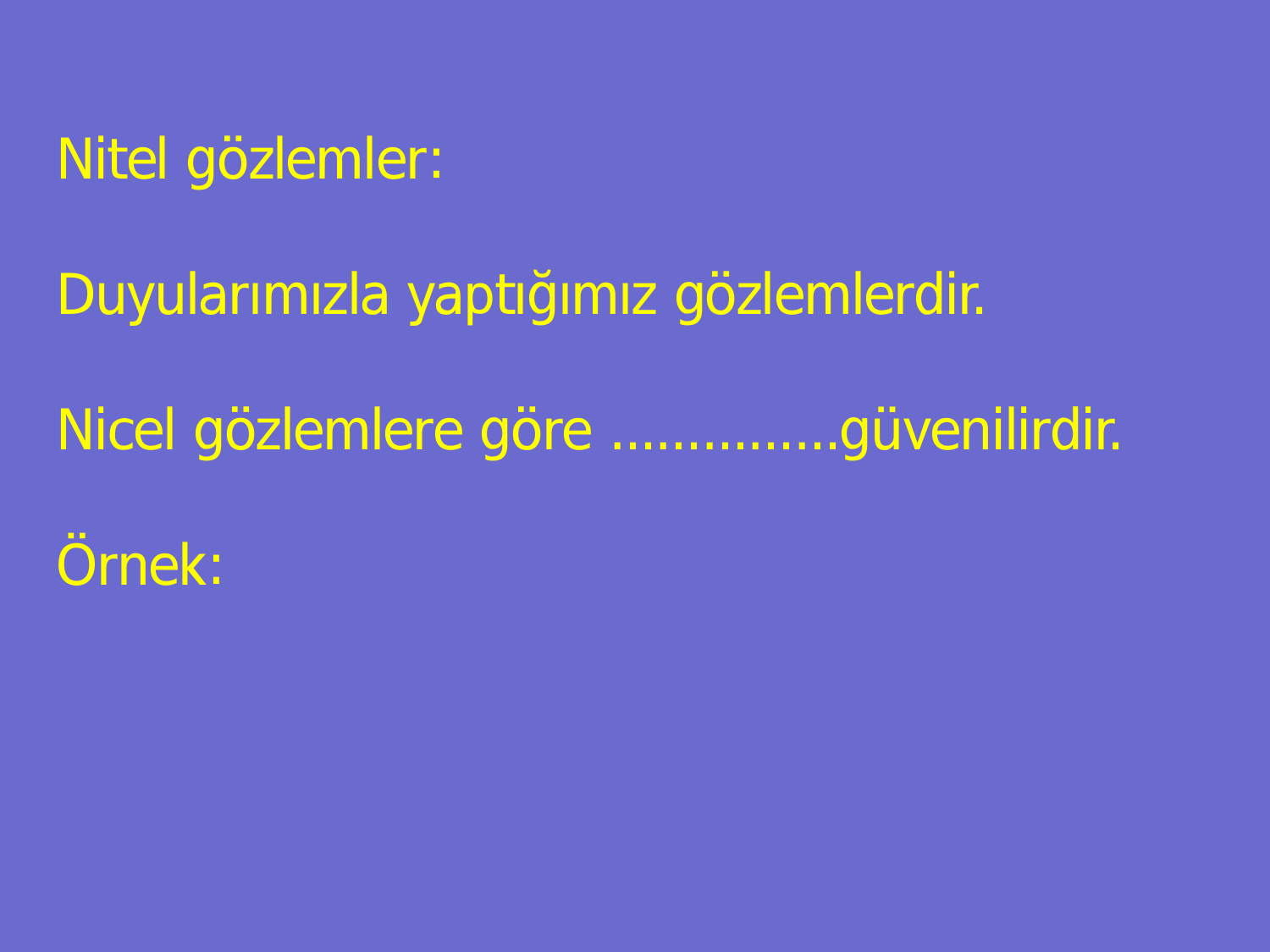

Nitel gözlemler:

Duyularımızla yaptığımız gözlemlerdir.

Nicel gözlemlere göre ……………güvenilirdir.

Örnek: